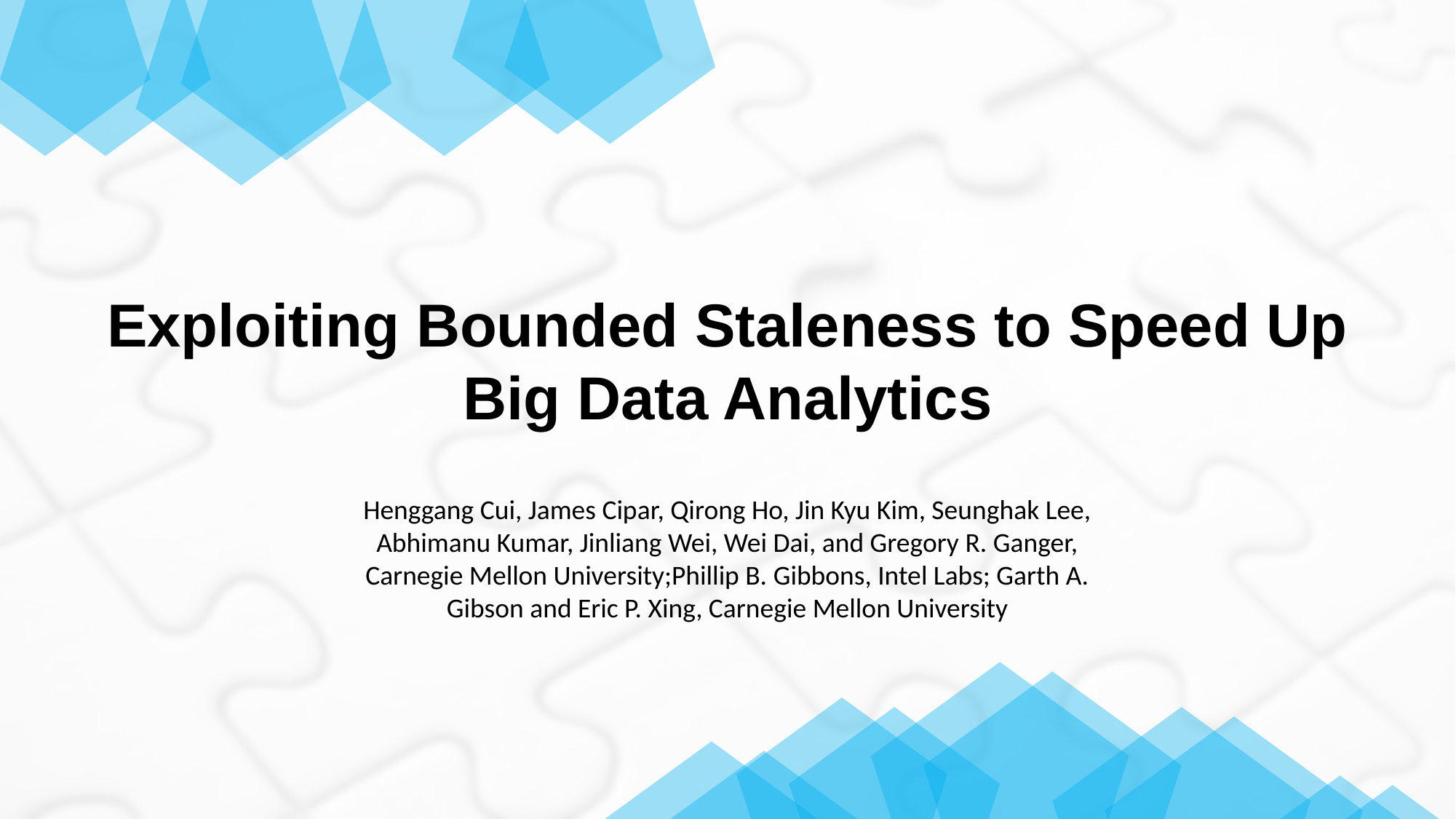

Exploiting Bounded Staleness to Speed Up Big Data Analytics
Henggang Cui, James Cipar, Qirong Ho, Jin Kyu Kim, Seunghak Lee, Abhimanu Kumar, Jinliang Wei, Wei Dai, and Gregory R. Ganger, Carnegie Mellon University;Phillip B. Gibbons, Intel Labs; Garth A. Gibson and Eric P. Xing, Carnegie Mellon University